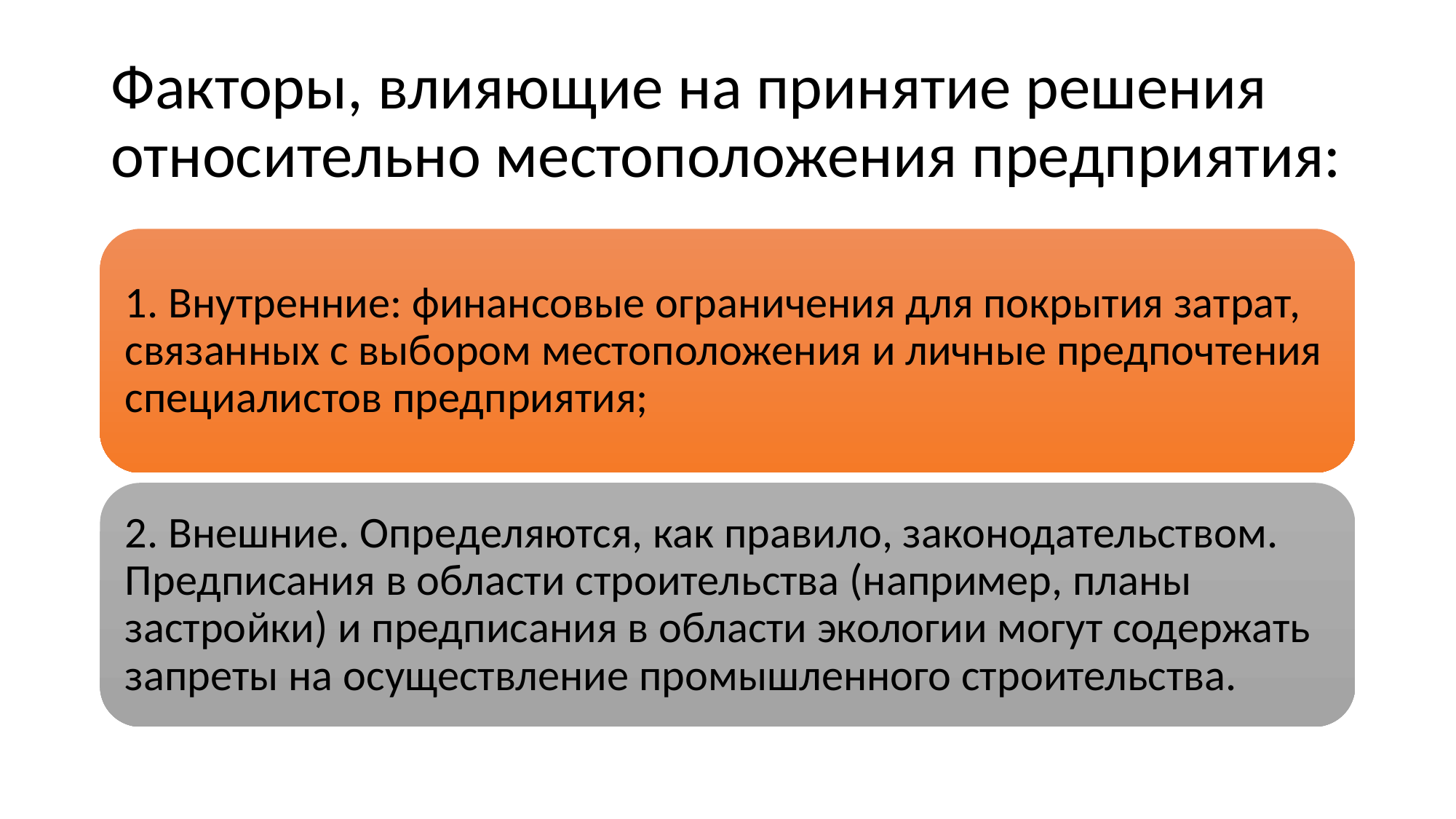

# Факторы, влияющие на принятие решения относительно местоположения предприятия:
1. Внутренние: финансовые ограничения для покрытия затрат, связанных с выбором местоположения и личные предпочтения специалистов предприятия;
2. Внешние. Определяются, как правило, законодательством. Предписания в области строительства (например, планы застройки) и предписания в области экологии могут содержать запреты на осуществление промышленного строительства.